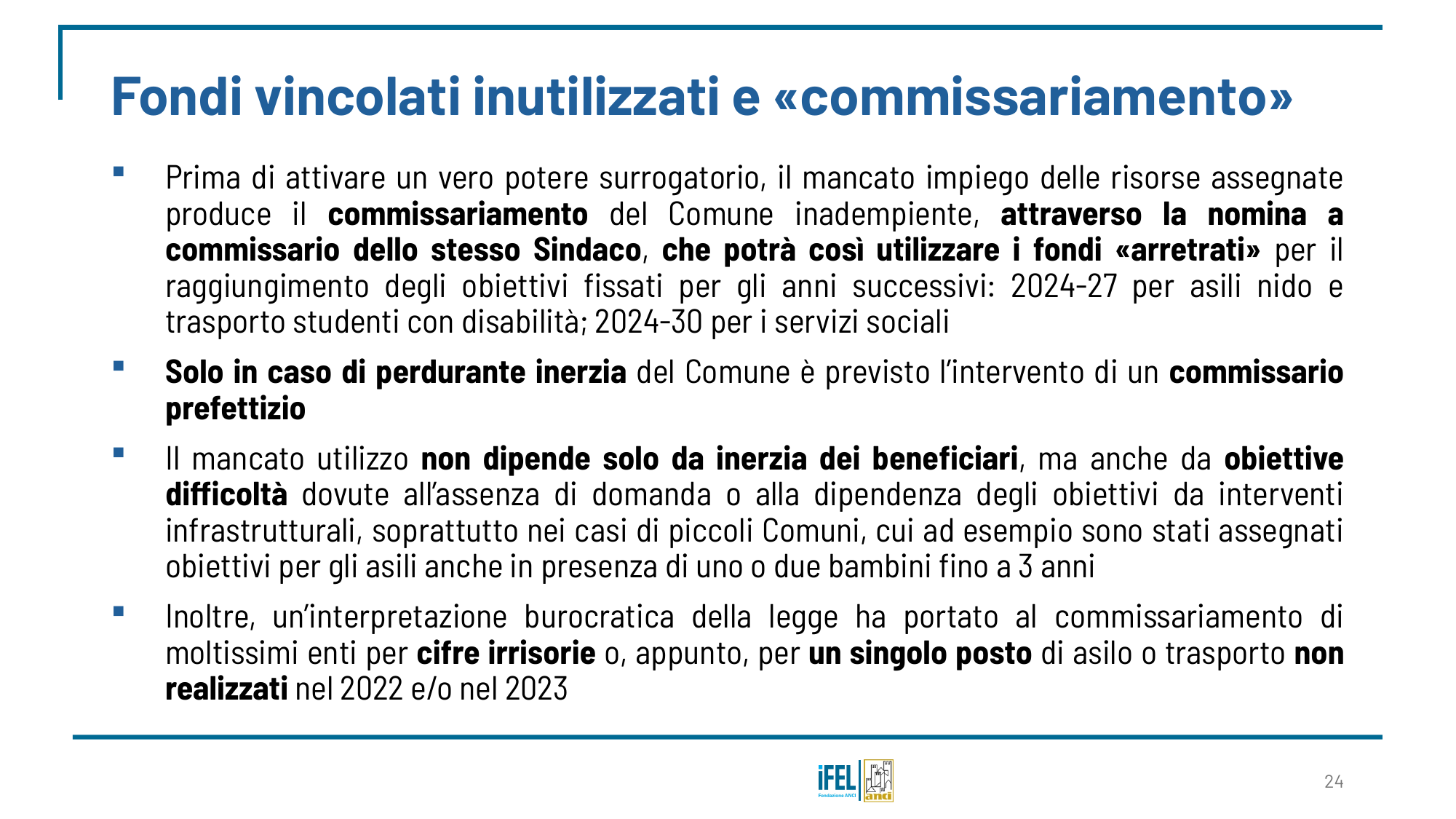

# Fondi vincolati inutilizzati e «commissariamento»
Prima di attivare un vero potere surrogatorio, il mancato impiego delle risorse assegnate produce il commissariamento del Comune inadempiente, attraverso la nomina a commissario dello stesso Sindaco, che potrà così utilizzare i fondi «arretrati» per il raggiungimento degli obiettivi fissati per gli anni successivi: 2024-27 per asili nido e trasporto studenti con disabilità; 2024-30 per i servizi sociali
Solo in caso di perdurante inerzia del Comune è previsto l’intervento di un commissario prefettizio
Il mancato utilizzo non dipende solo da inerzia dei beneficiari, ma anche da obiettive difficoltà dovute all’assenza di domanda o alla dipendenza degli obiettivi da interventi infrastrutturali, soprattutto nei casi di piccoli Comuni, cui ad esempio sono stati assegnati obiettivi per gli asili anche in presenza di uno o due bambini fino a 3 anni
Inoltre, un’interpretazione burocratica della legge ha portato al commissariamento di moltissimi enti per cifre irrisorie o, appunto, per un singolo posto di asilo o trasporto non realizzati nel 2022 e/o nel 2023

24